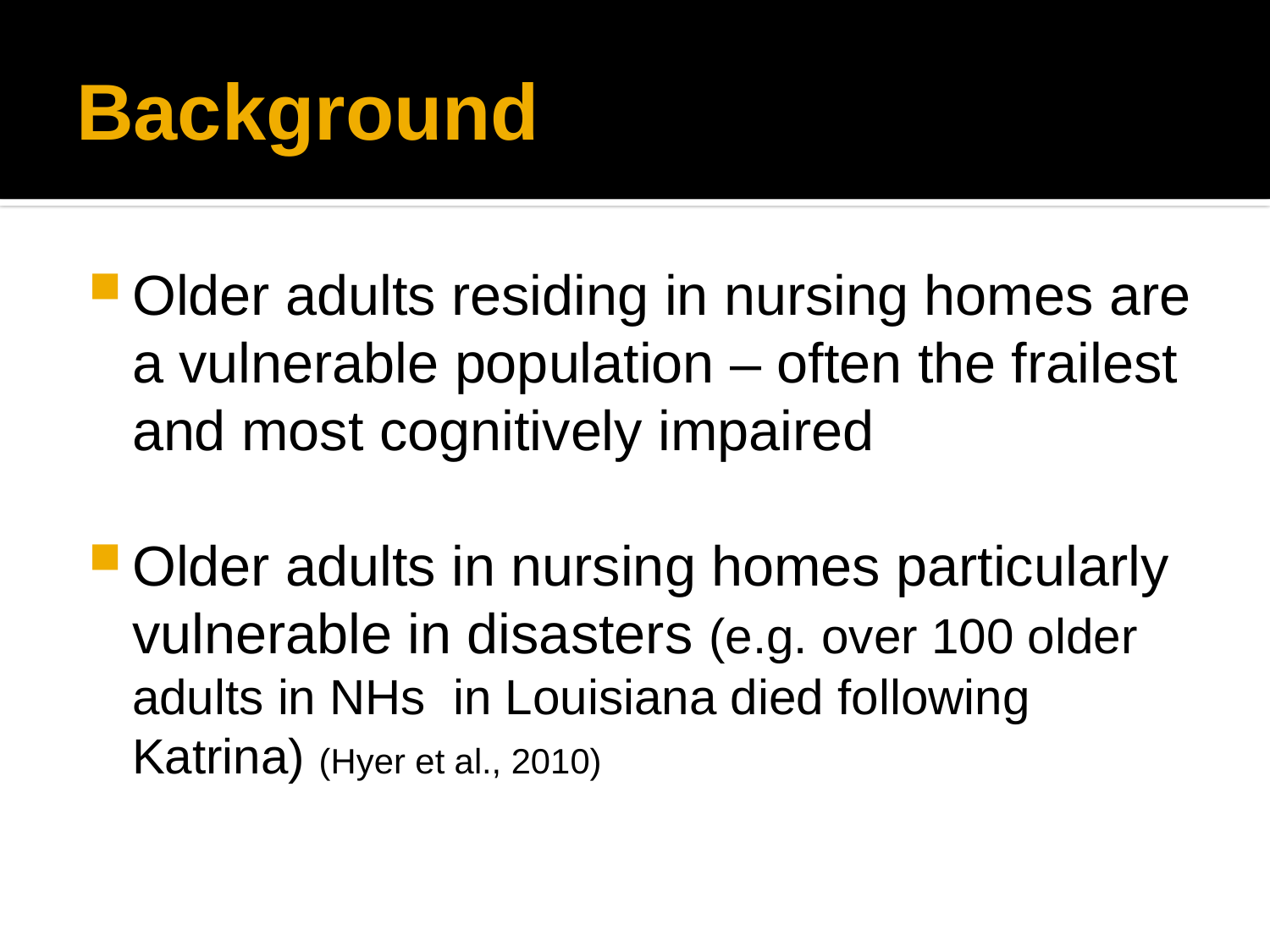

# Background
Older adults residing in nursing homes are a vulnerable population – often the frailest and most cognitively impaired

Older adults in nursing homes particularly vulnerable in disasters (e.g. over 100 older adults in NHs  in Louisiana died following Katrina) (Hyer et al., 2010)